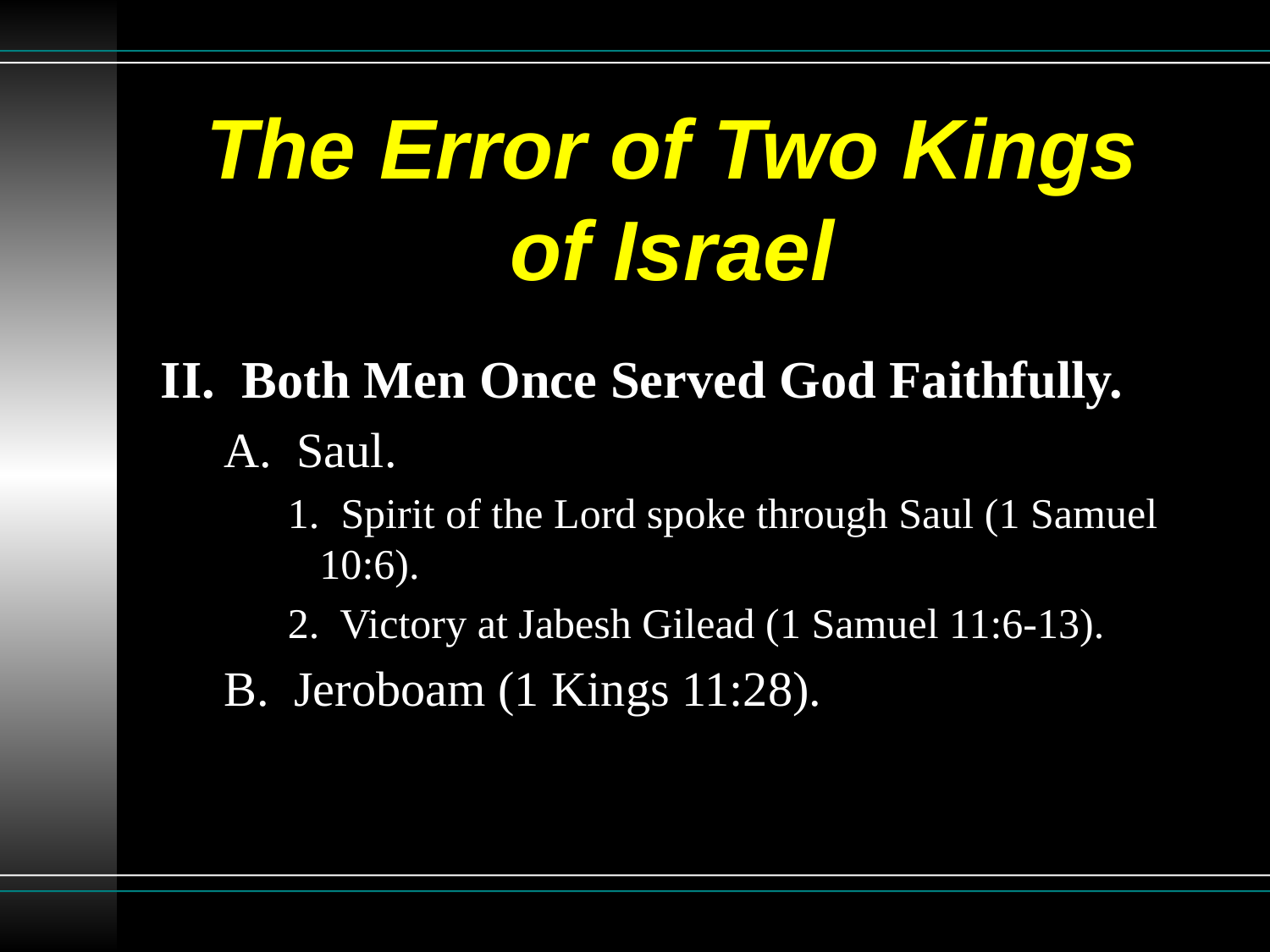

# The Error of Two Kings of Israel
II.  Both Men Once Served God Faithfully.
A.  Saul.
1.  Spirit of the Lord spoke through Saul (1 Samuel 10:6).
2.  Victory at Jabesh Gilead (1 Samuel 11:6-13).
B.  Jeroboam (1 Kings 11:28).